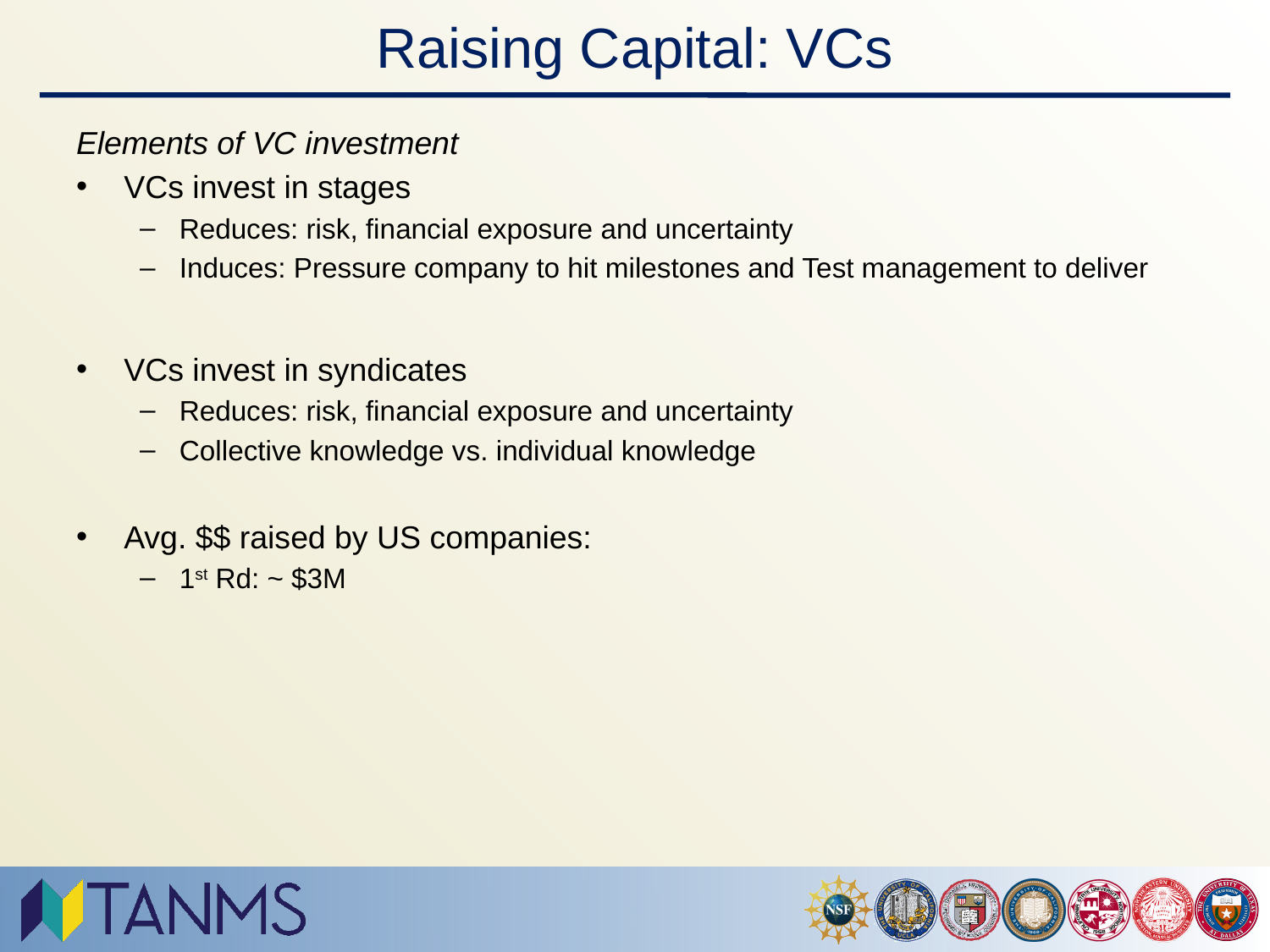

# Raising Capital: VCs
Elements of VC investment
VCs invest in stages
Reduces: risk, financial exposure and uncertainty
Induces: Pressure company to hit milestones and Test management to deliver

VCs invest in syndicates
Reduces: risk, financial exposure and uncertainty
Collective knowledge vs. individual knowledge

Avg. $$ raised by US companies:
1st Rd: ~ $3M